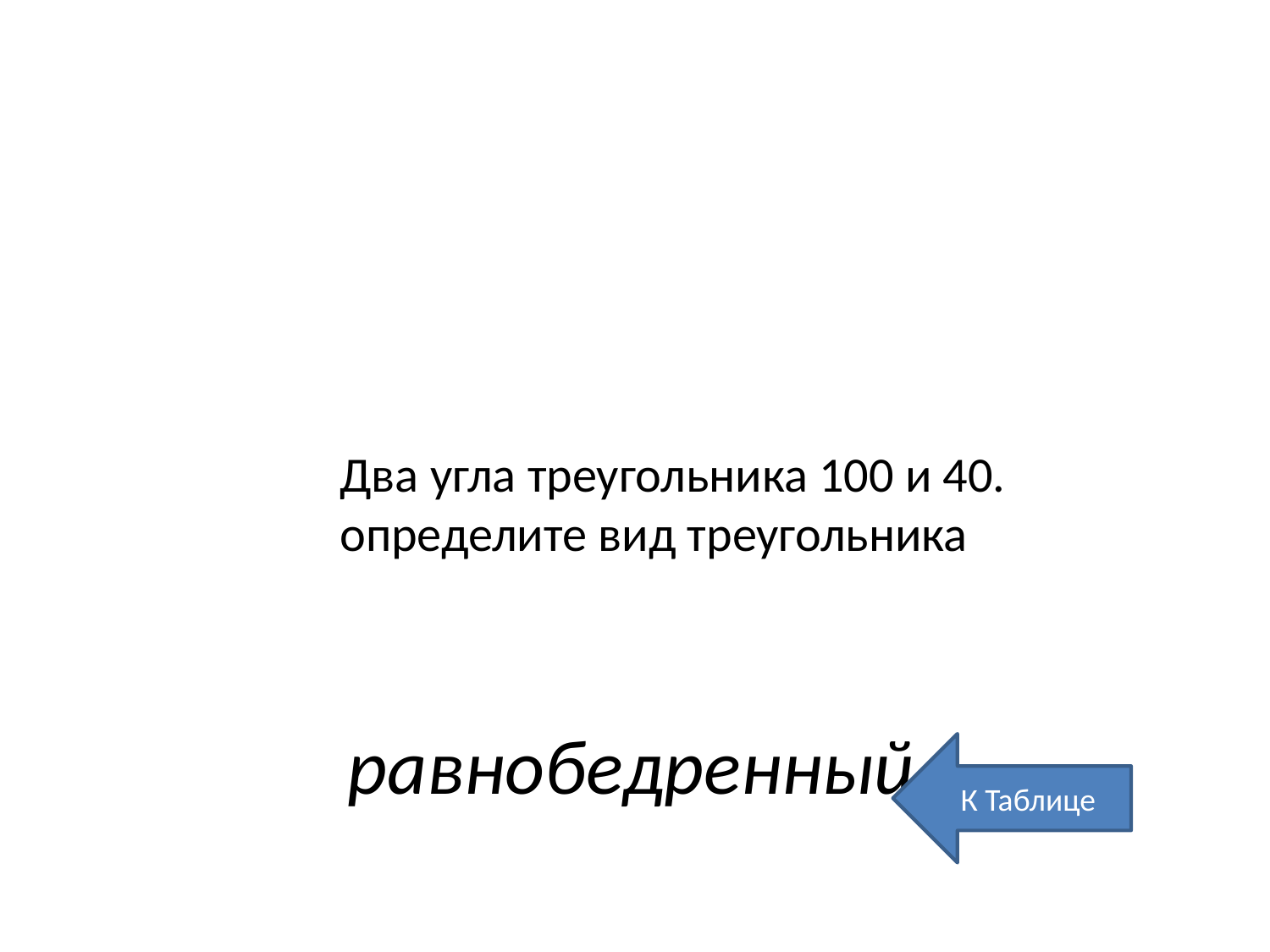

Два угла треугольника 100 и 40. определите вид треугольника
# равнобедренный
К Таблице